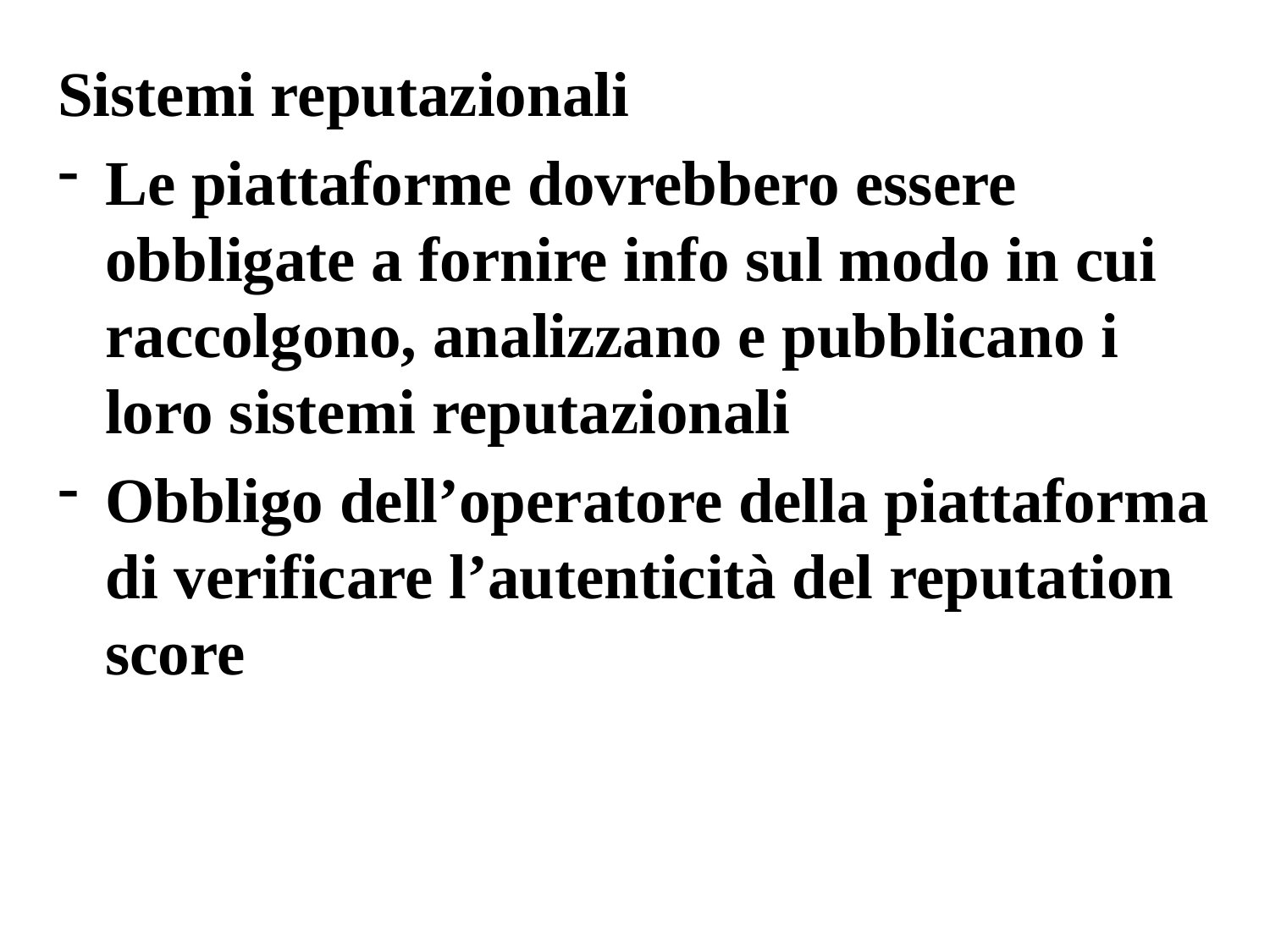

Sistemi reputazionali
Le piattaforme dovrebbero essere obbligate a fornire info sul modo in cui raccolgono, analizzano e pubblicano i loro sistemi reputazionali
Obbligo dell’operatore della piattaforma di verificare l’autenticità del reputation score